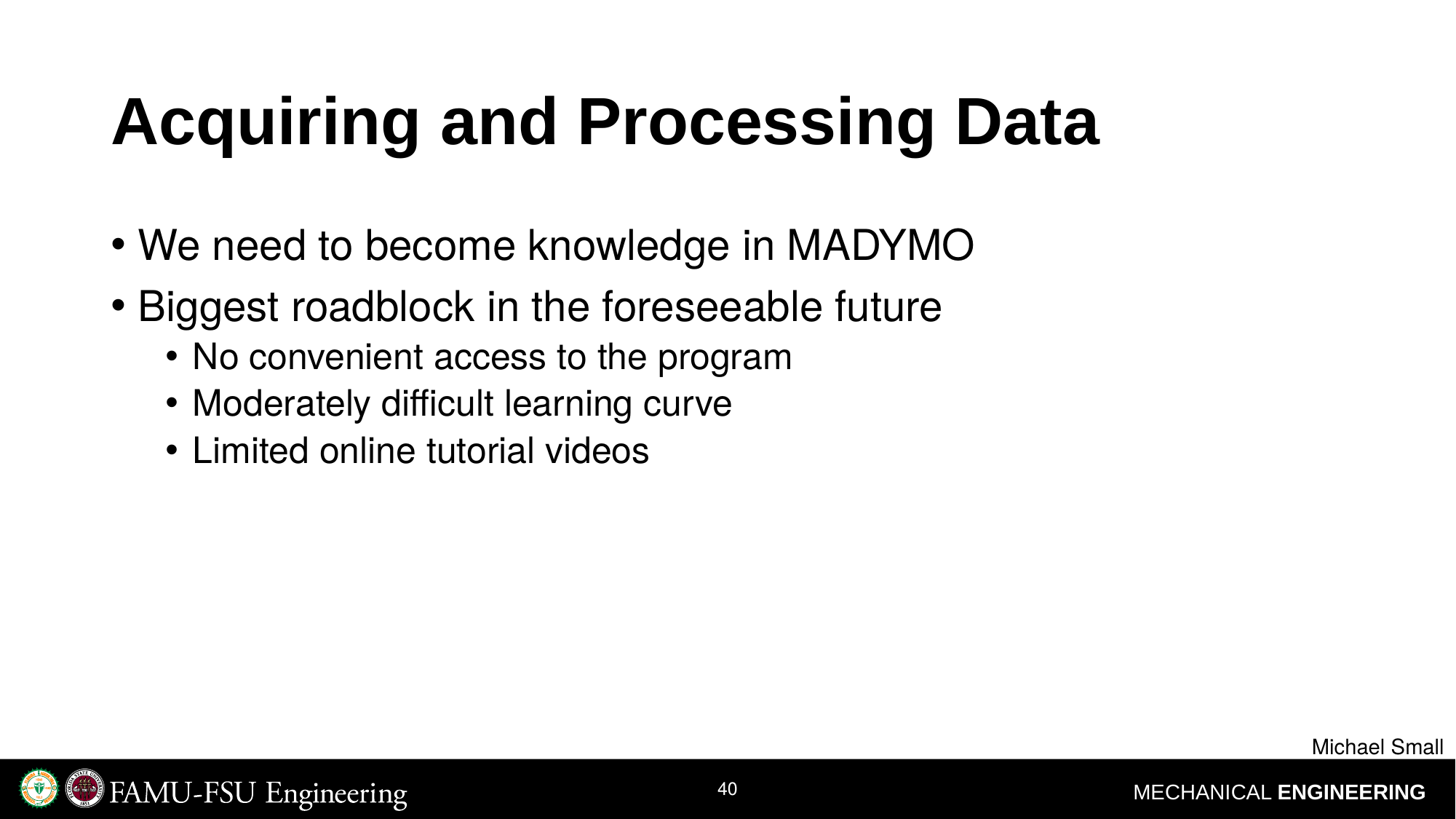

# Acquiring and Processing Data
We need to become knowledge in MADYMO
Biggest roadblock in the foreseeable future
No convenient access to the program
Moderately difficult learning curve
Limited online tutorial videos
Michael Small
40